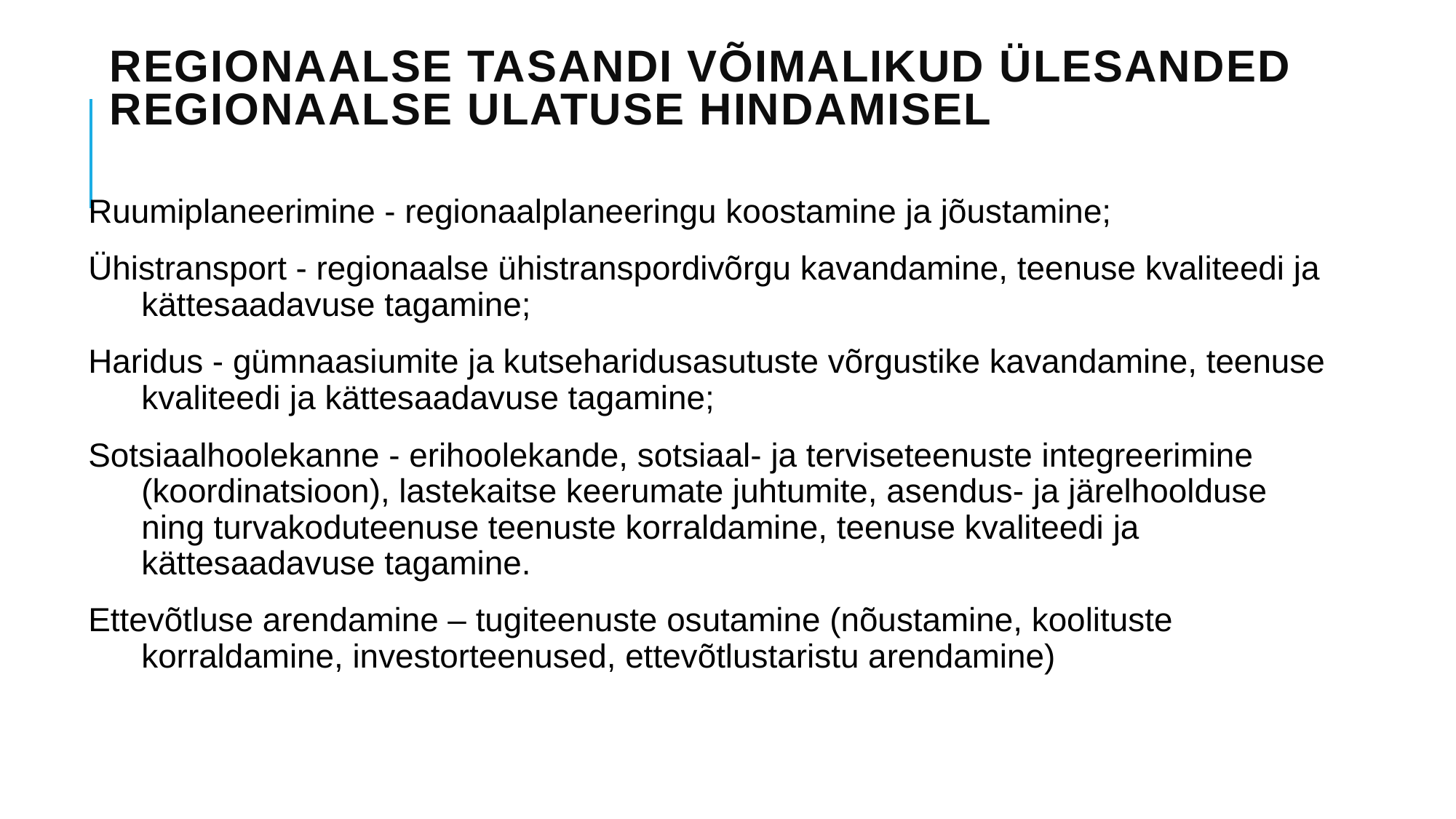

# Regionaalse tasandi võimalikud ülesanded regionaalse ulatuse hindamisel
Ruumiplaneerimine - regionaalplaneeringu koostamine ja jõustamine;
Ühistransport - regionaalse ühistranspordivõrgu kavandamine, teenuse kvaliteedi ja kättesaadavuse tagamine;
Haridus - gümnaasiumite ja kutseharidusasutuste võrgustike kavandamine, teenuse kvaliteedi ja kättesaadavuse tagamine;
Sotsiaalhoolekanne - erihoolekande, sotsiaal- ja terviseteenuste integreerimine (koordinatsioon), lastekaitse keerumate juhtumite, asendus- ja järelhoolduse ning turvakoduteenuse teenuste korraldamine, teenuse kvaliteedi ja kättesaadavuse tagamine.
Ettevõtluse arendamine – tugiteenuste osutamine (nõustamine, koolituste korraldamine, investorteenused, ettevõtlustaristu arendamine)